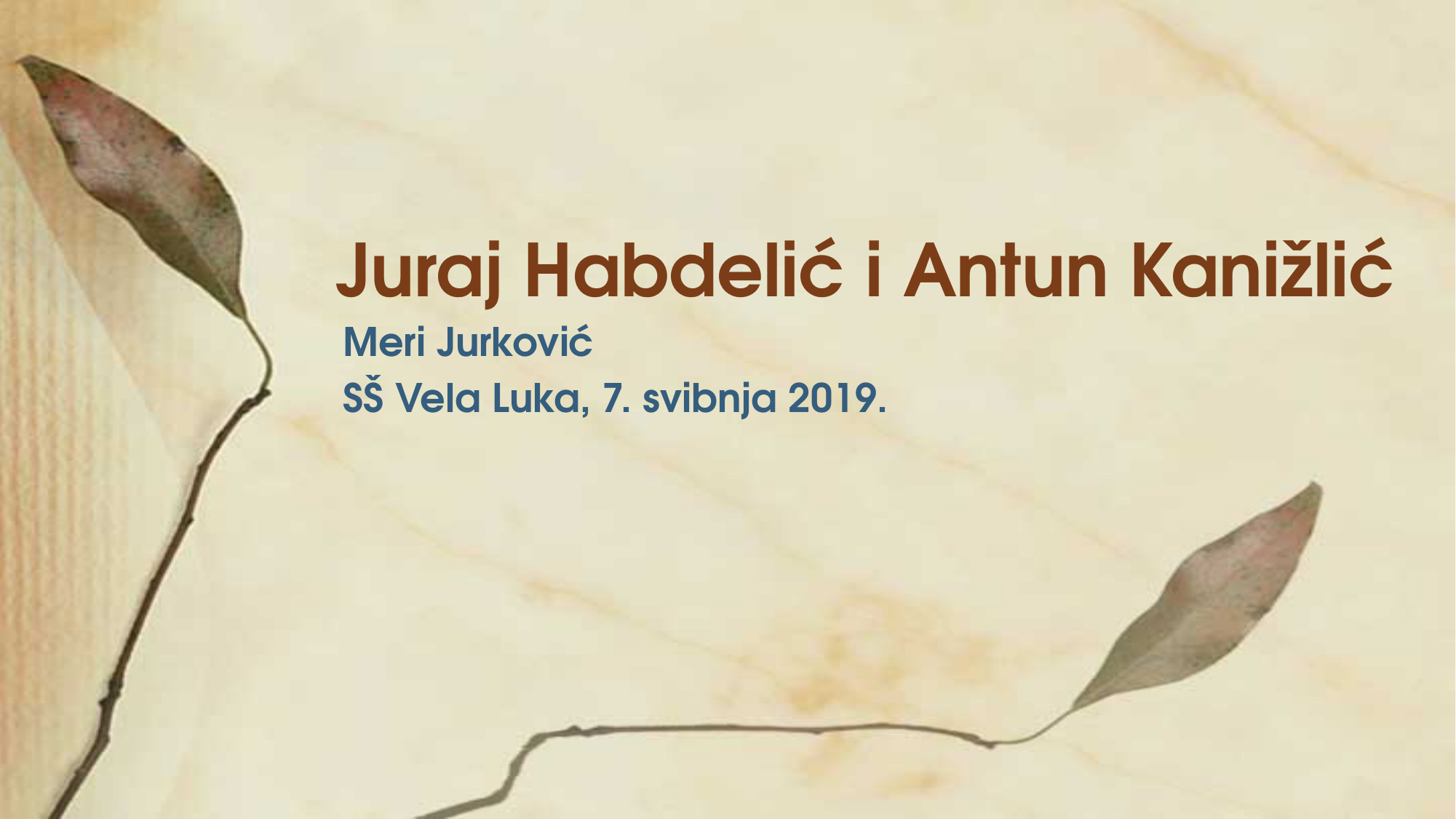

# Juraj Habdelić i Antun Kanižlić
Meri Jurković
SŠ Vela Luka, 7. svibnja 2019.